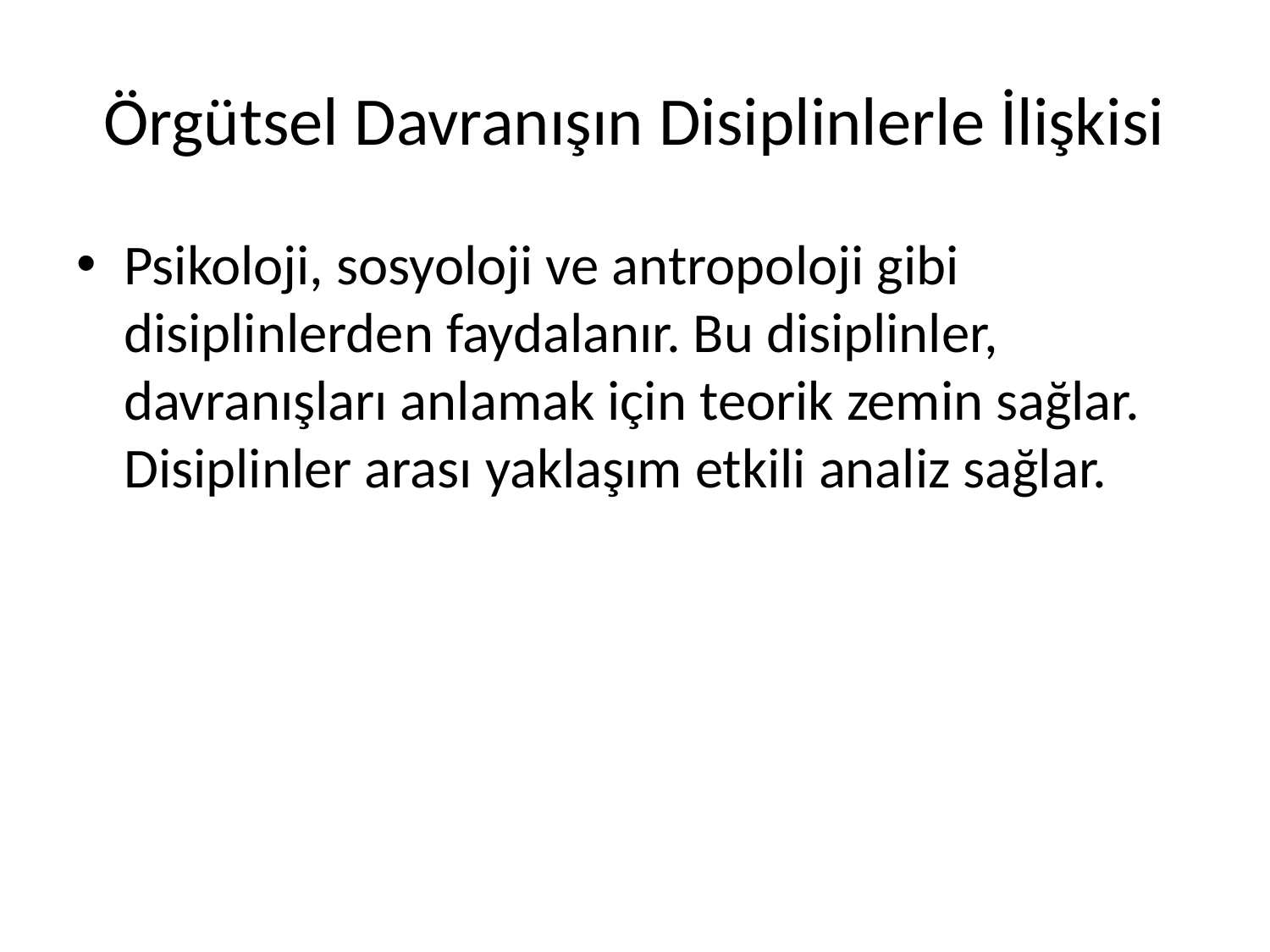

# Örgütsel Davranışın Disiplinlerle İlişkisi
Psikoloji, sosyoloji ve antropoloji gibi disiplinlerden faydalanır. Bu disiplinler, davranışları anlamak için teorik zemin sağlar. Disiplinler arası yaklaşım etkili analiz sağlar.